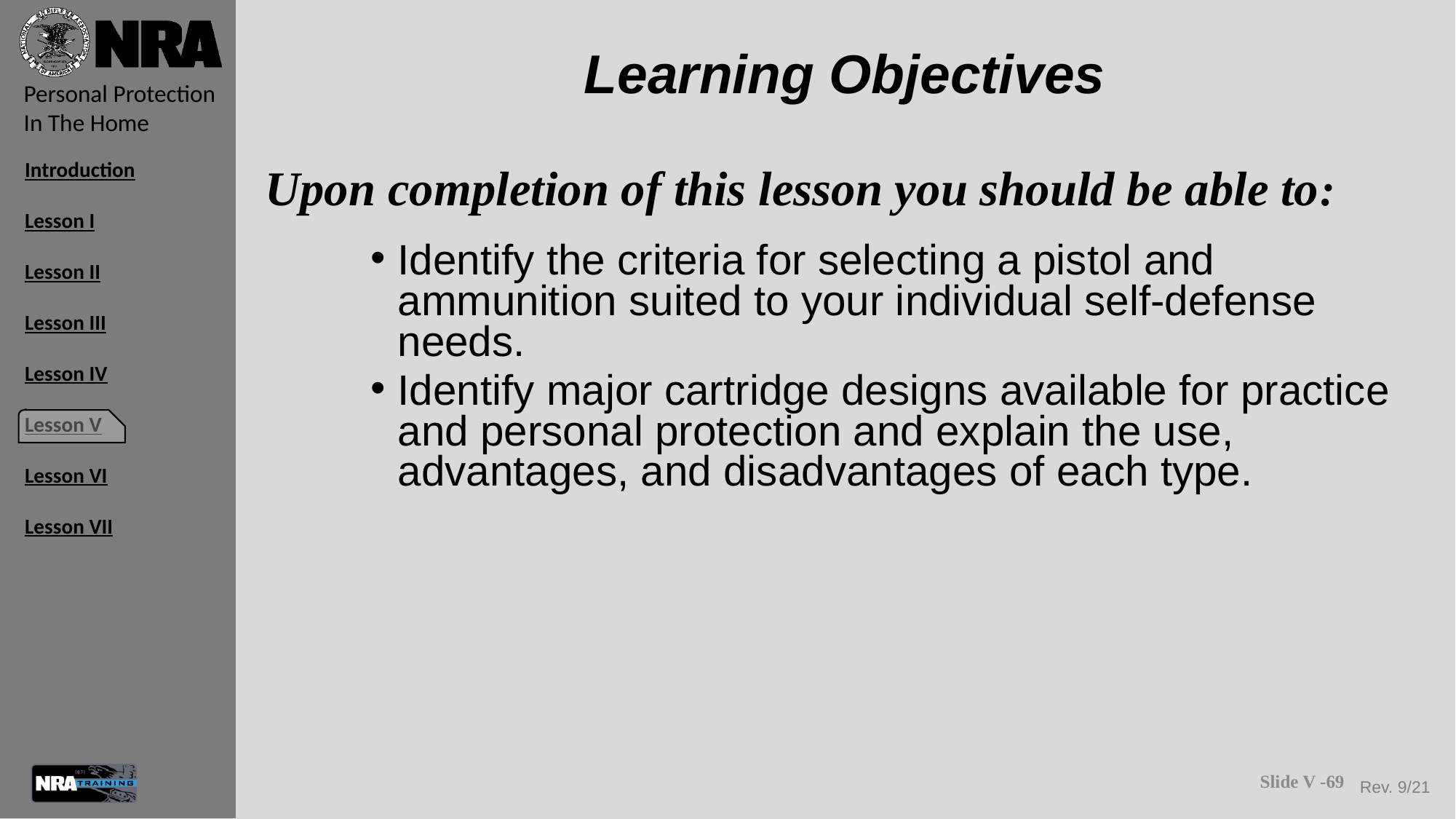

# Learning Objectives
Upon completion of this lesson you should be able to:
Identify the criteria for selecting a pistol and ammunition suited to your individual self-defense needs.
Identify major cartridge designs available for practice and personal protection and explain the use, advantages, and disadvantages of each type.

Slide V -69